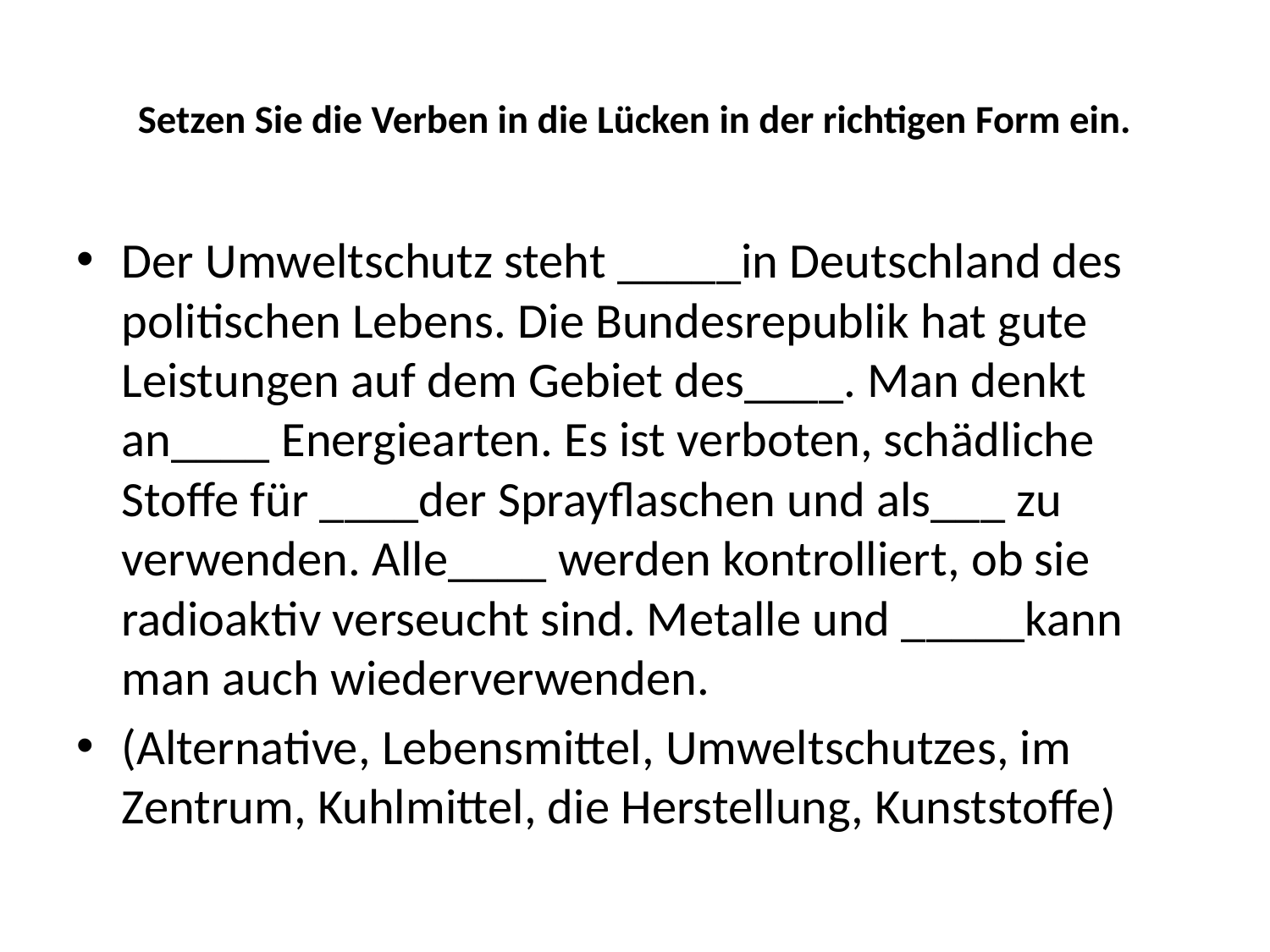

# Setzen Sie die Verben in die Lücken in der richtigen Form ein.
Der Umweltschutz steht _____in Deutschland des politischen Lebens. Die Bundesrepublik hat gute Leistungen auf dem Gebiet des____. Man denkt an____ Energiearten. Es ist verboten, schädliche Stoffe für ____der Sprayflaschen und als___ zu verwenden. Alle____ werden kontrolliert, ob sie radioaktiv verseucht sind. Metalle und _____kann man auch wiederverwenden.
(Alternative, Lebensmittel, Umweltschutzes, im Zentrum, Kuhlmittel, die Herstellung, Kunststoffe)